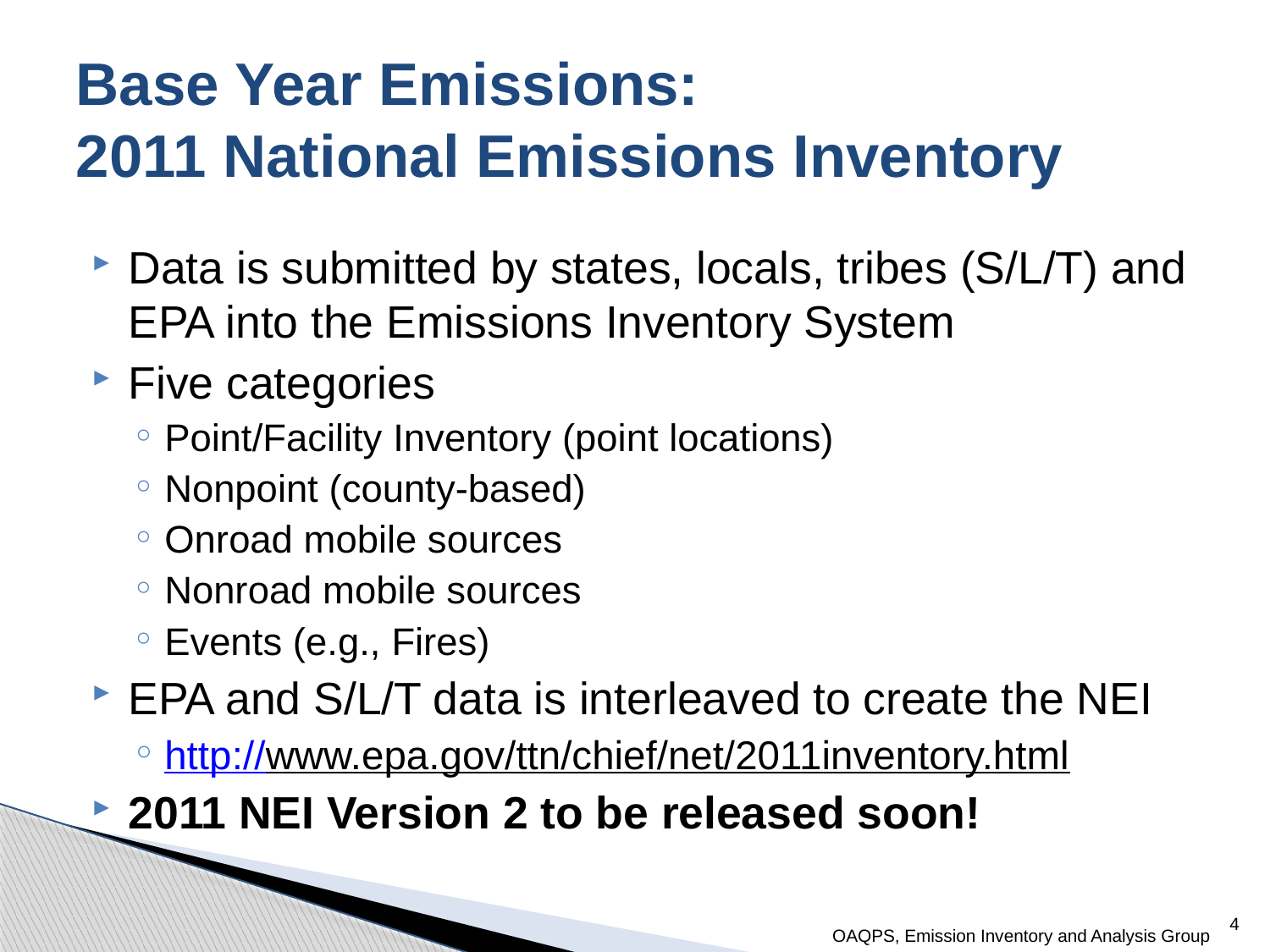

# Base Year Emissions: 2011 National Emissions Inventory
Data is submitted by states, locals, tribes (S/L/T) and EPA into the Emissions Inventory System
Five categories
Point/Facility Inventory (point locations)
Nonpoint (county-based)
Onroad mobile sources
Nonroad mobile sources
Events (e.g., Fires)
EPA and S/L/T data is interleaved to create the NEI
http://www.epa.gov/ttn/chief/net/2011inventory.html
2011 NEI Version 2 to be released soon!
4
OAQPS, Emission Inventory and Analysis Group